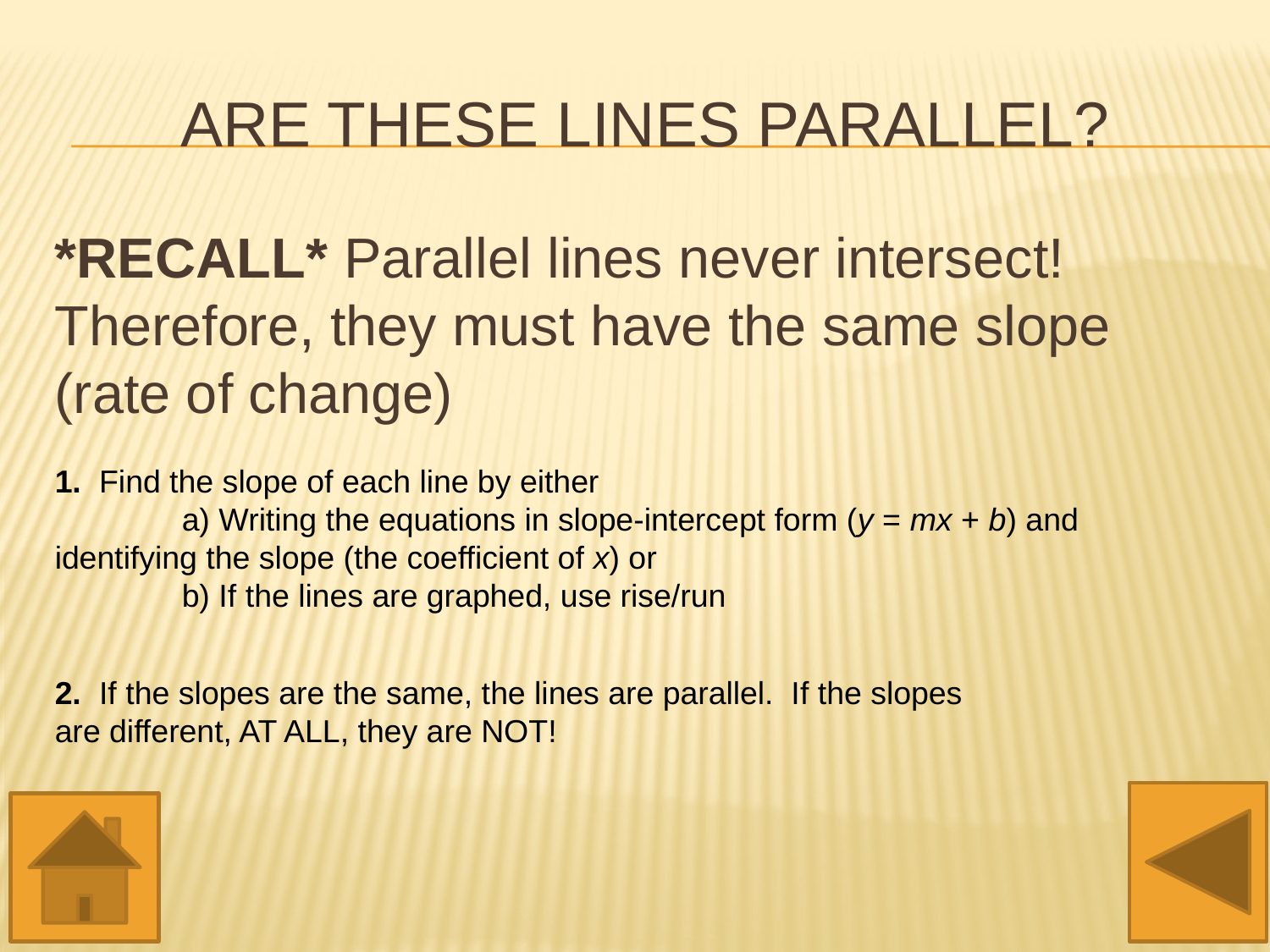

# Are these lines parallel?
*RECALL* Parallel lines never intersect!  Therefore, they must have the same slope (rate of change)
1.  Find the slope of each line by either
	a) Writing the equations in slope-intercept form (y = mx + b) and identifying the slope (the coefficient of x) or
	b) If the lines are graphed, use rise/run
2.  If the slopes are the same, the lines are parallel.  If the slopes are different, AT ALL, they are NOT!